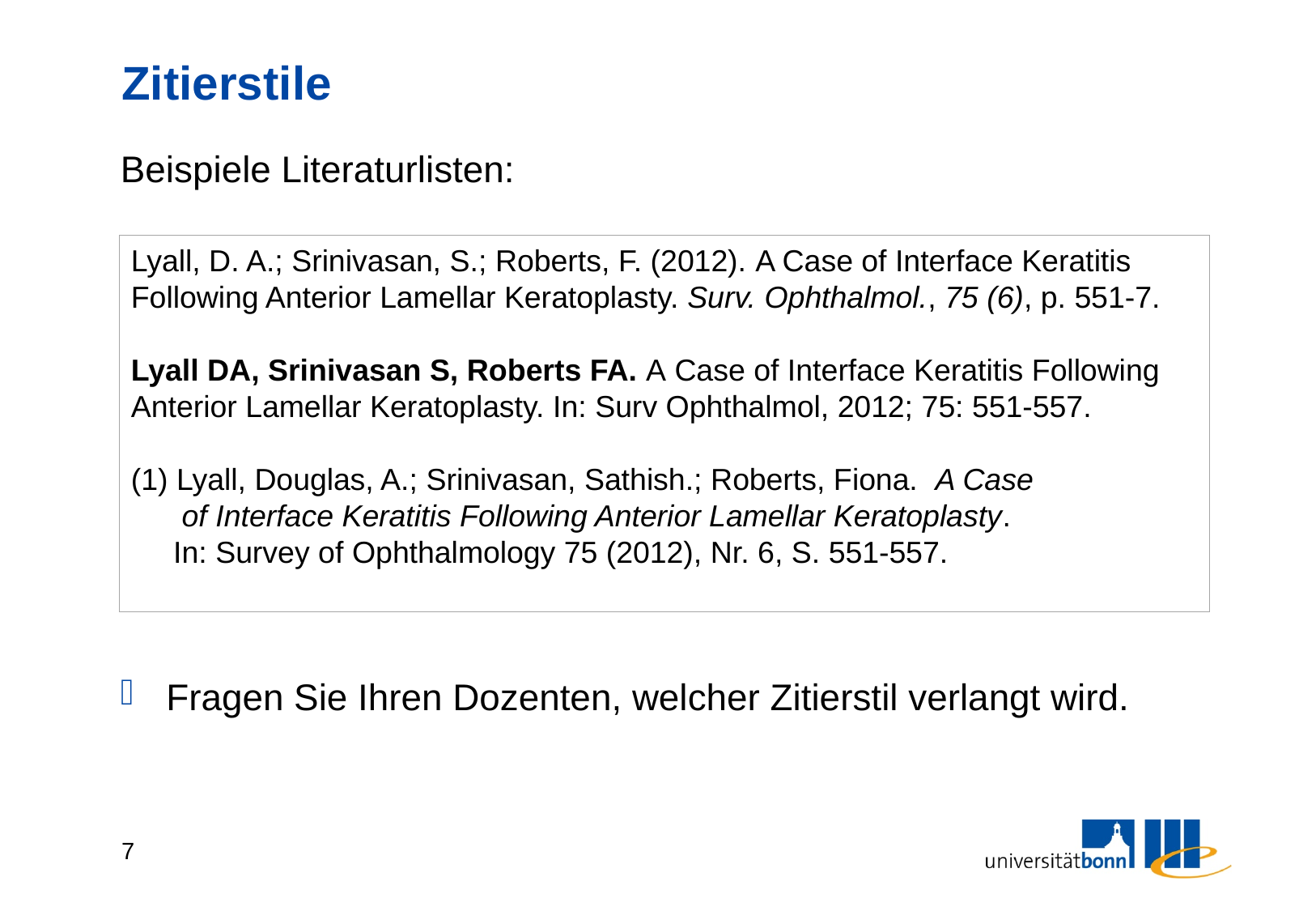

# Zitierstile
Beispiele Literaturlisten:

Fragen Sie Ihren Dozenten, welcher Zitierstil verlangt wird.
Lyall, D. A.; Srinivasan, S.; Roberts, F. (2012). A Case of Interface Keratitis Following Anterior Lamellar Keratoplasty. Surv. Ophthalmol., 75 (6), p. 551-7.
Lyall DA, Srinivasan S, Roberts FA. A Case of Interface Keratitis Following Anterior Lamellar Keratoplasty. In: Surv Ophthalmol, 2012; 75: 551-557.
(1) Lyall, Douglas, A.; Srinivasan, Sathish.; Roberts, Fiona.  A Case
      of Interface Keratitis Following Anterior Lamellar Keratoplasty.
     In: Survey of Ophthalmology 75 (2012), Nr. 6, S. 551-557.